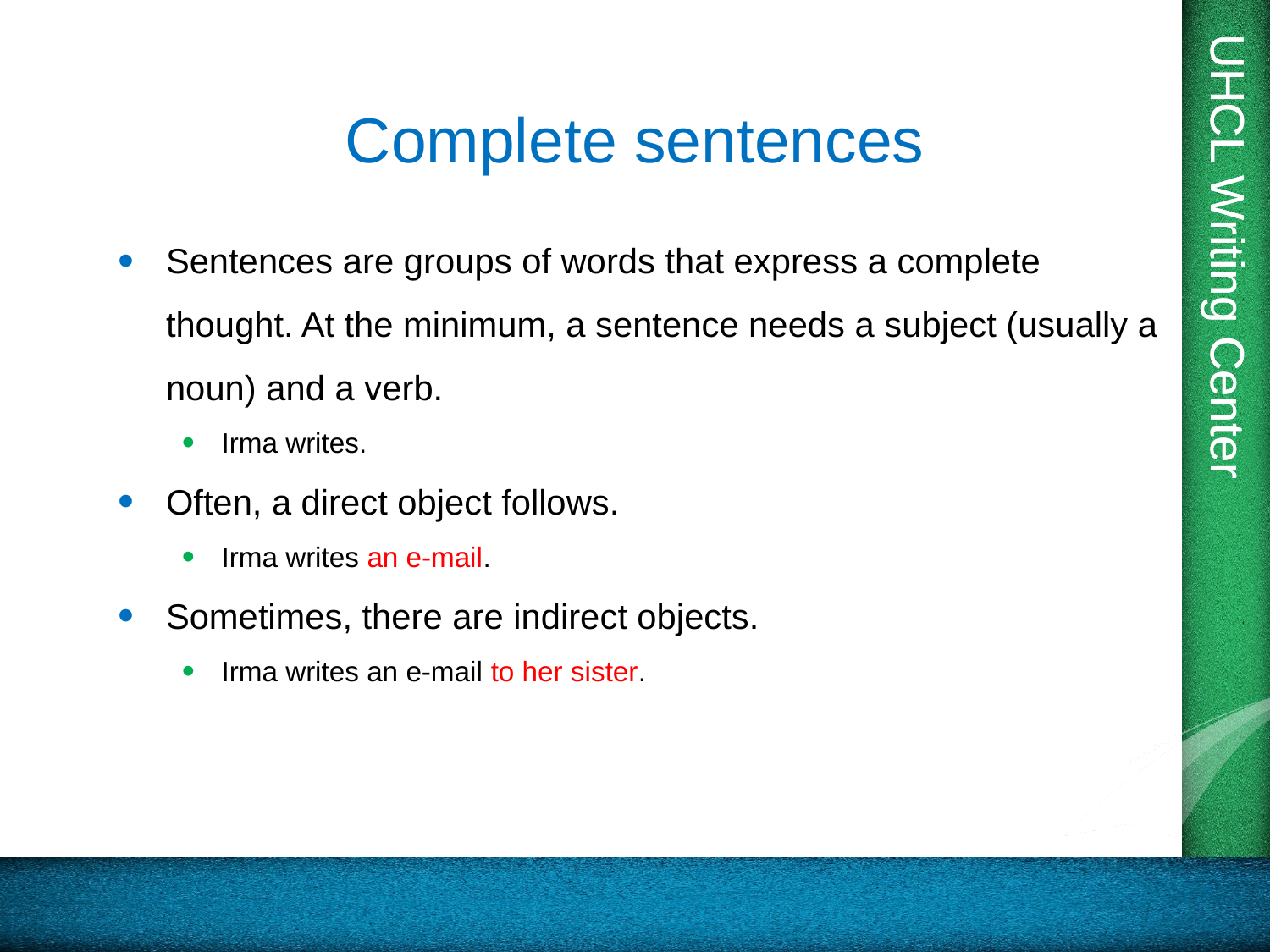

# Complete sentences
Sentences are groups of words that express a complete thought. At the minimum, a sentence needs a subject (usually a noun) and a verb.
Irma writes.
Often, a direct object follows.
Irma writes an e-mail.
Sometimes, there are indirect objects.
Irma writes an e-mail to her sister.